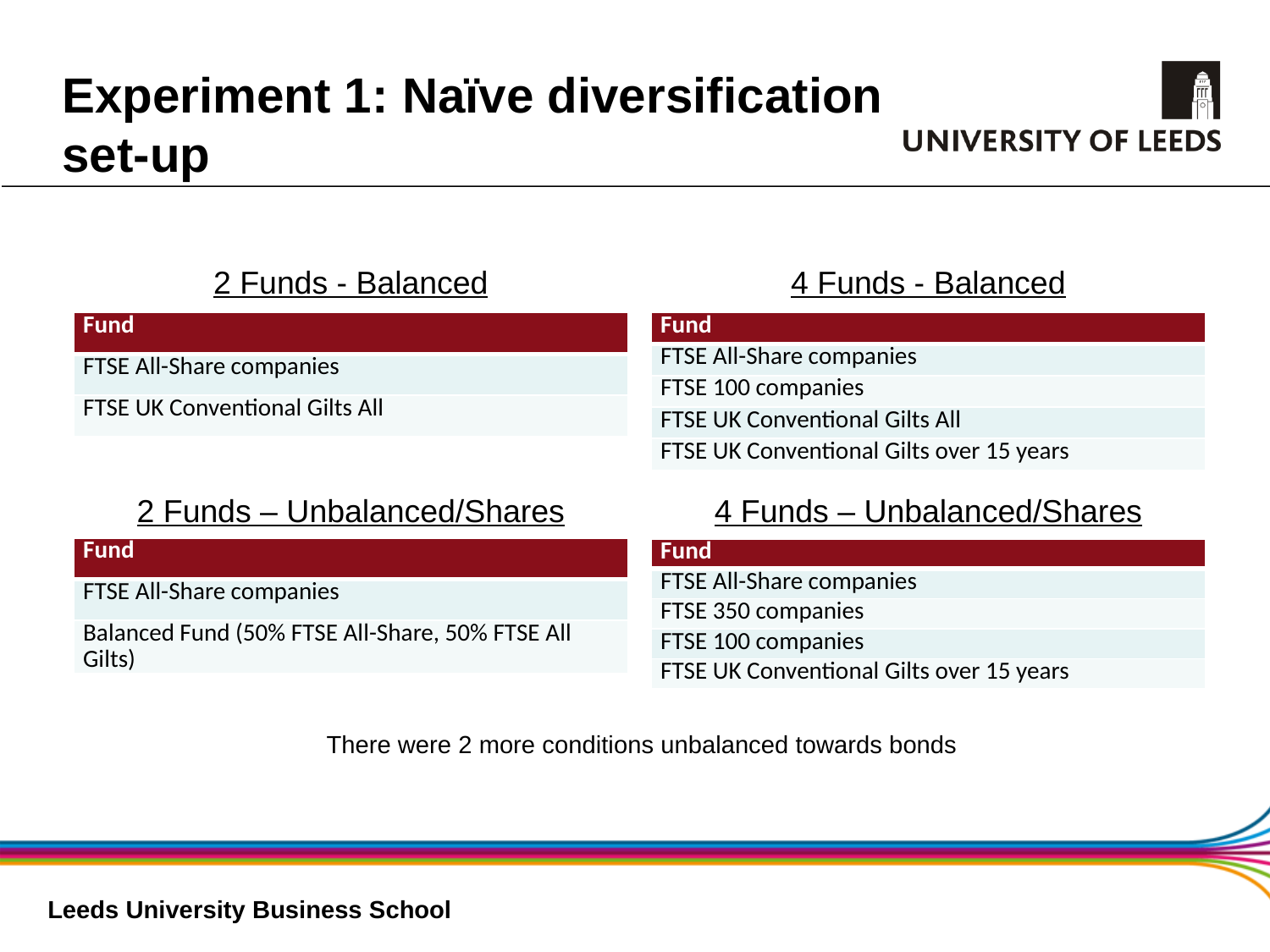

Experiment 1: Naïve diversification
set-up

2 Funds - Balanced
4 Funds - Balanced
| Fund |
| --- |
| FTSE All-Share companies |
| FTSE 100 companies |
| FTSE UK Conventional Gilts All |
| FTSE UK Conventional Gilts over 15 years |
| Fund |
| --- |
| FTSE All-Share companies |
| FTSE UK Conventional Gilts All |
2 Funds – Unbalanced/Shares
4 Funds – Unbalanced/Shares
| Fund |
| --- |
| FTSE All-Share companies |
| Balanced Fund (50% FTSE All-Share, 50% FTSE All Gilts) |
| Fund |
| --- |
| FTSE All-Share companies |
| FTSE 350 companies |
| FTSE 100 companies |
| FTSE UK Conventional Gilts over 15 years |
There were 2 more conditions unbalanced towards bonds